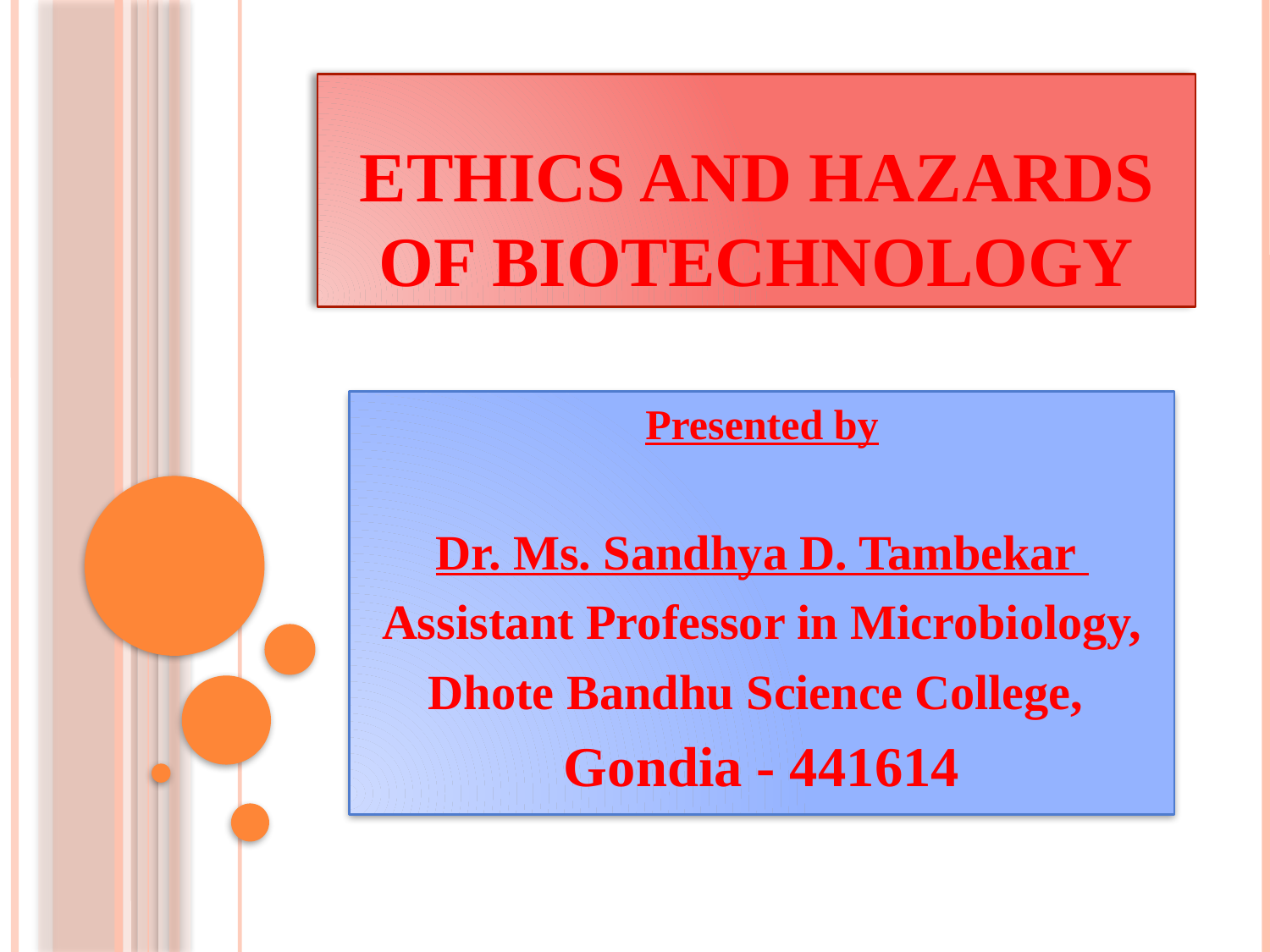

# Ethics and Hazards of Biotechnology
Presented by

Dr. Ms. Sandhya D. Tambekar
Assistant Professor in Microbiology,
Dhote Bandhu Science College,
Gondia - 441614